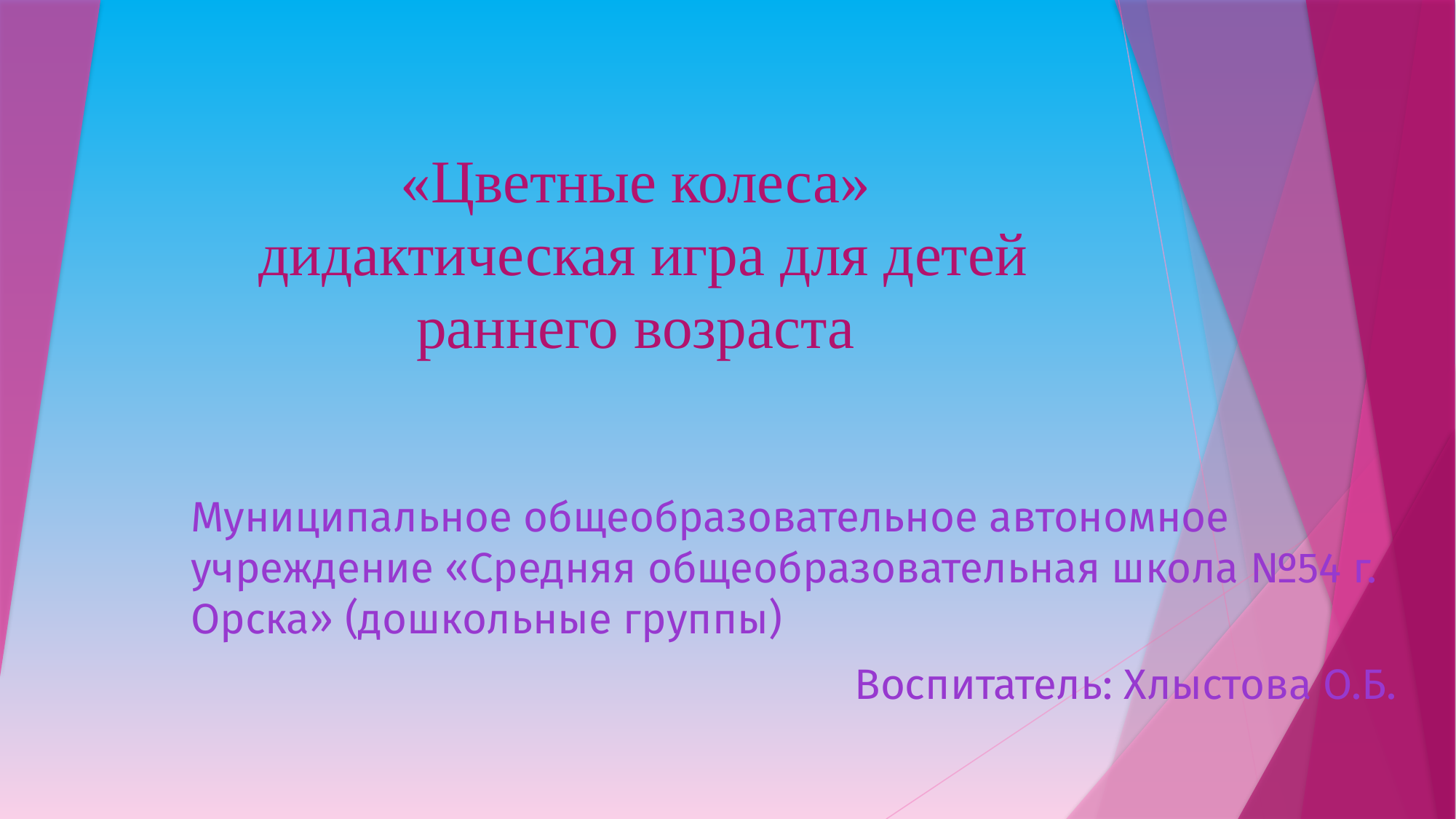

# «Цветные колеса» дидактическая игра для детей раннего возраста
Муниципальное общеобразовательное автономное учреждение «Средняя общеобразовательная школа №54 г. Орска» (дошкольные группы)
Воспитатель: Хлыстова О.Б.